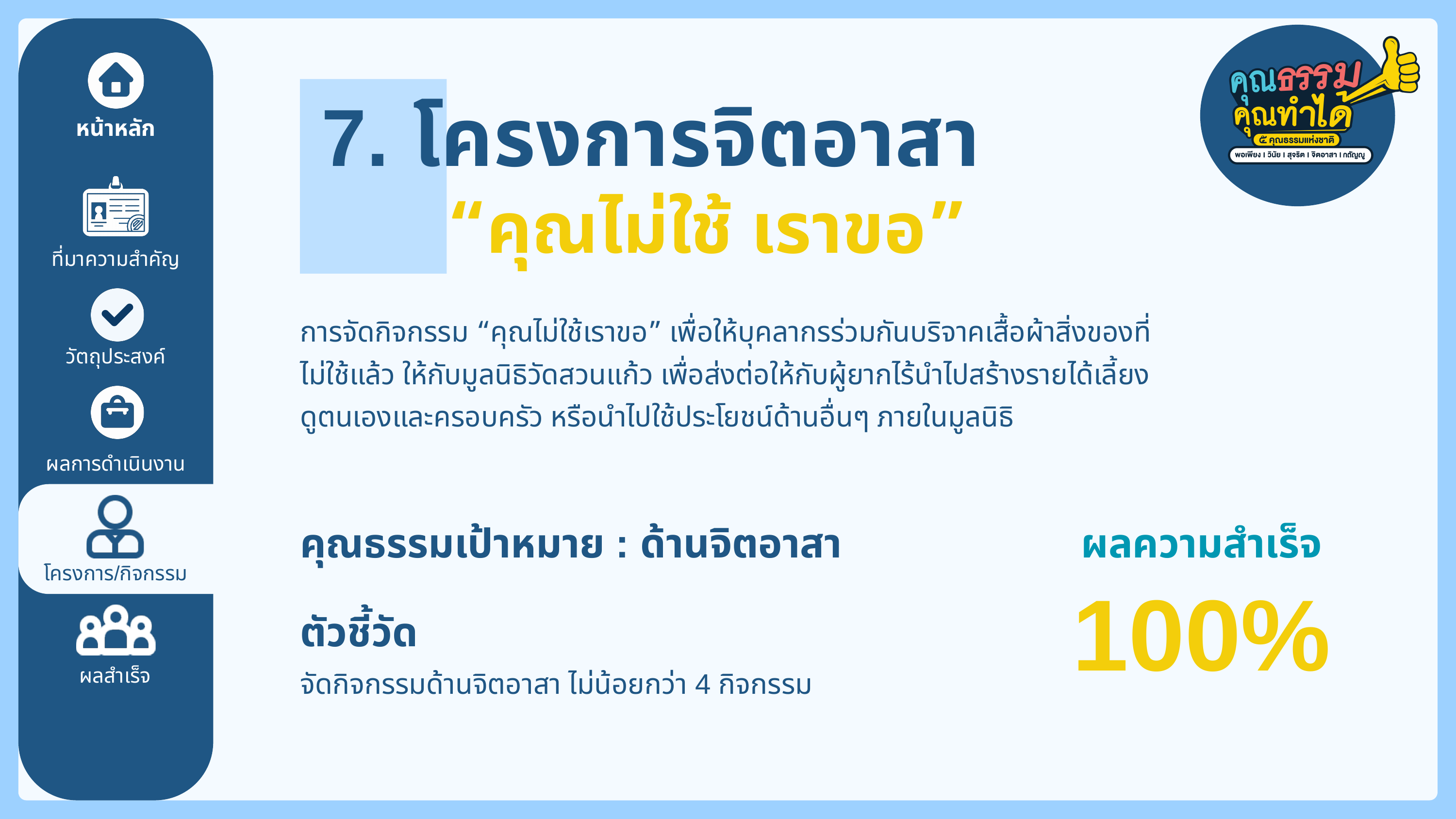

7. โครงการจิตอาสา

หน้าหลัก
“คุณไม่ใช้ เราขอ”

ที่มาความสำคัญ

การจัดกิจกรรม “คุณไม่ใช้เราขอ” เพื่อให้บุคลากรร่วมกันบริจาคเสื้อผ้าสิ่งของที่ไม่ใช้แล้ว ให้กับมูลนิธิวัดสวนแก้ว เพื่อส่งต่อให้กับผู้ยากไร้นำไปสร้างรายได้เลี้ยงดูตนเองและครอบครัว หรือนำไปใช้ประโยชน์ด้านอื่นๆ ภายในมูลนิธิ
วัตถุประสงค์

ผลการดำเนินงาน

คุณธรรมเป้าหมาย : ด้านจิตอาสา
ผลความสำเร็จ
100%
โครงการ/กิจกรรม
ตัวชี้วัด

จัดกิจกรรมด้านจิตอาสา ไม่น้อยกว่า 4 กิจกรรม
ผลสำเร็จ